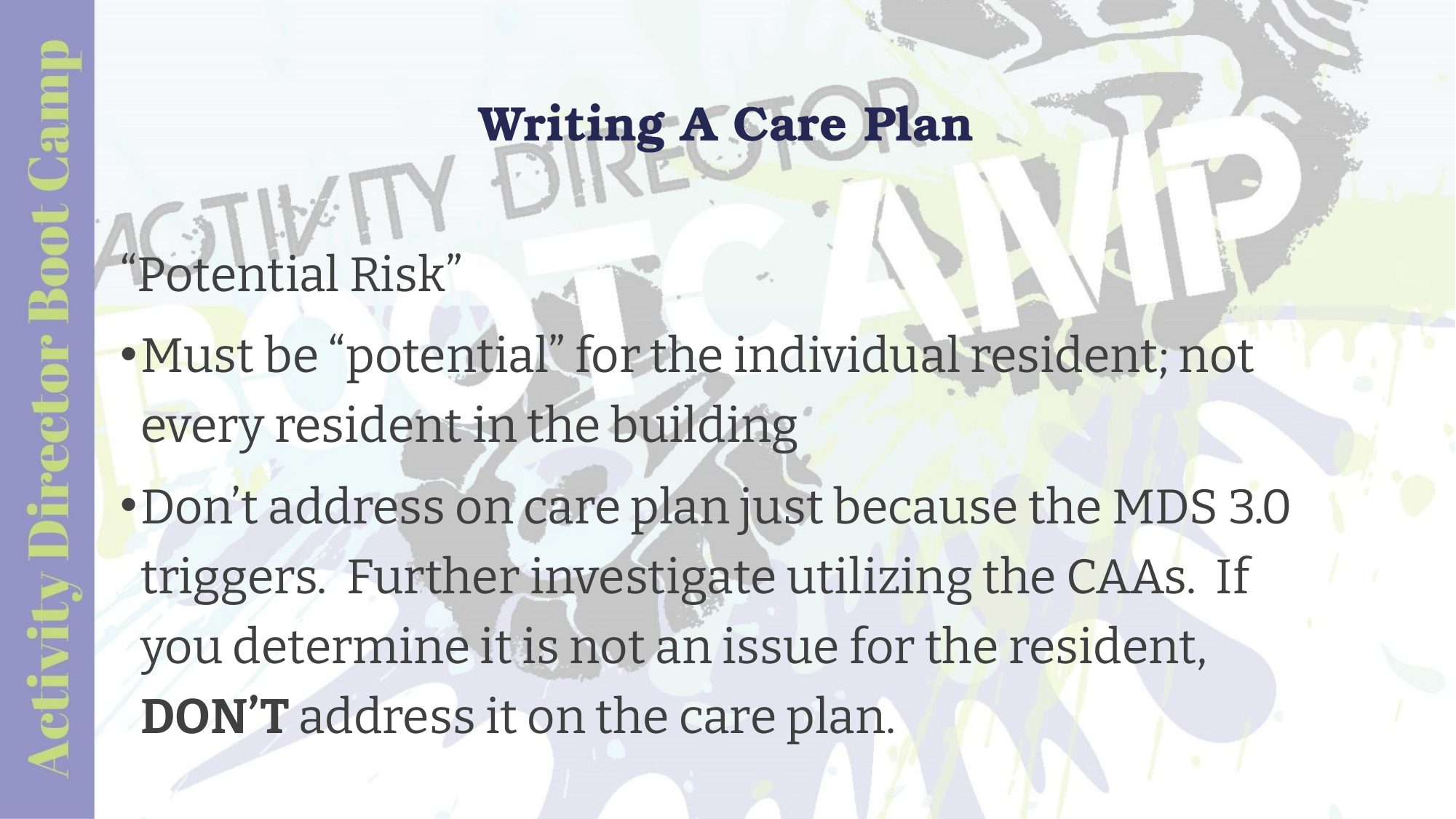

# Writing A Care Plan
“Potential Risk”
Must be “potential” for the individual resident; not every resident in the building
Don’t address on care plan just because the MDS 3.0 triggers.  Further investigate utilizing the CAAs.  If you determine it is not an issue for the resident, DON’T address it on the care plan.